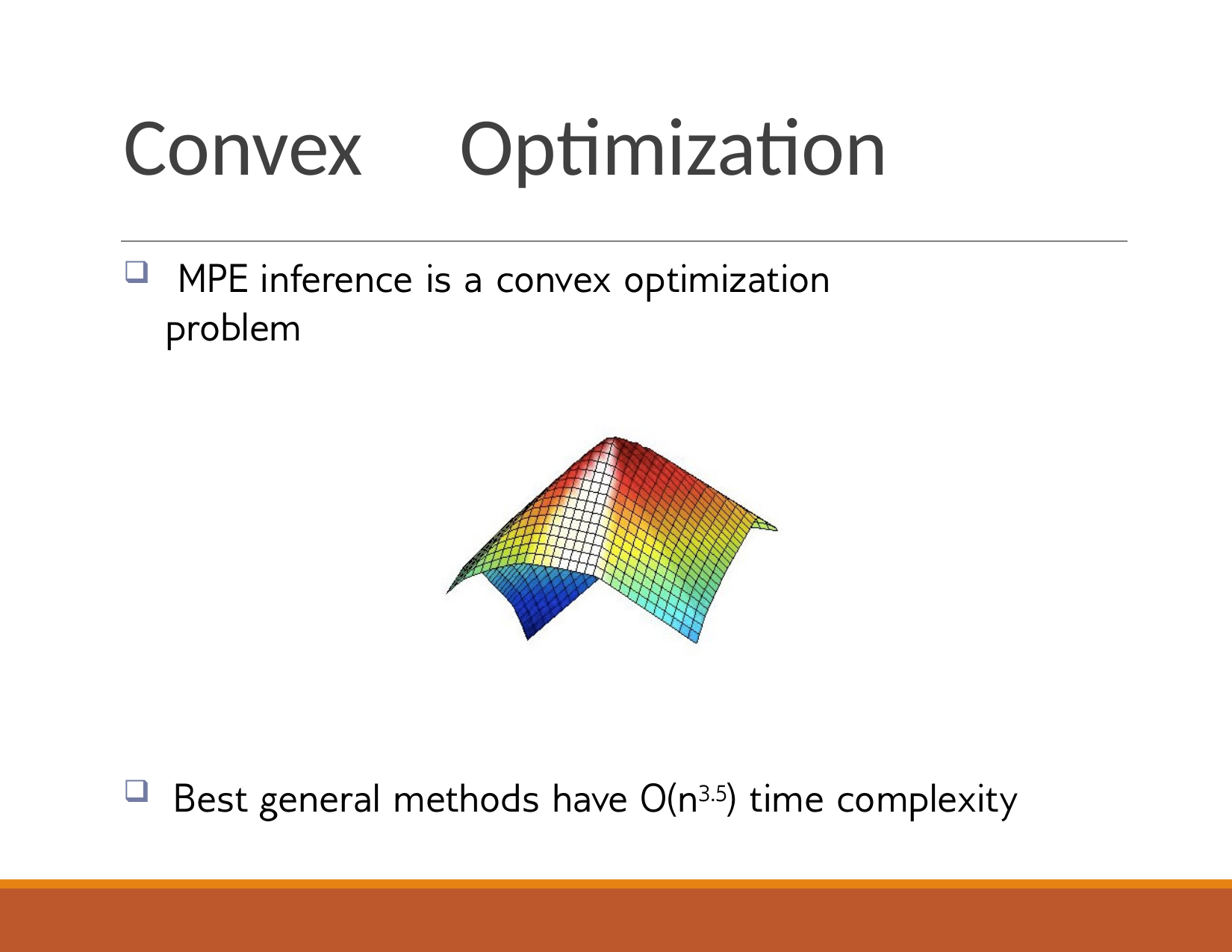

# Convex	Optimization
 MPE inference is a convex optimization problem

 Best general methods have O(n3.5) time complexity